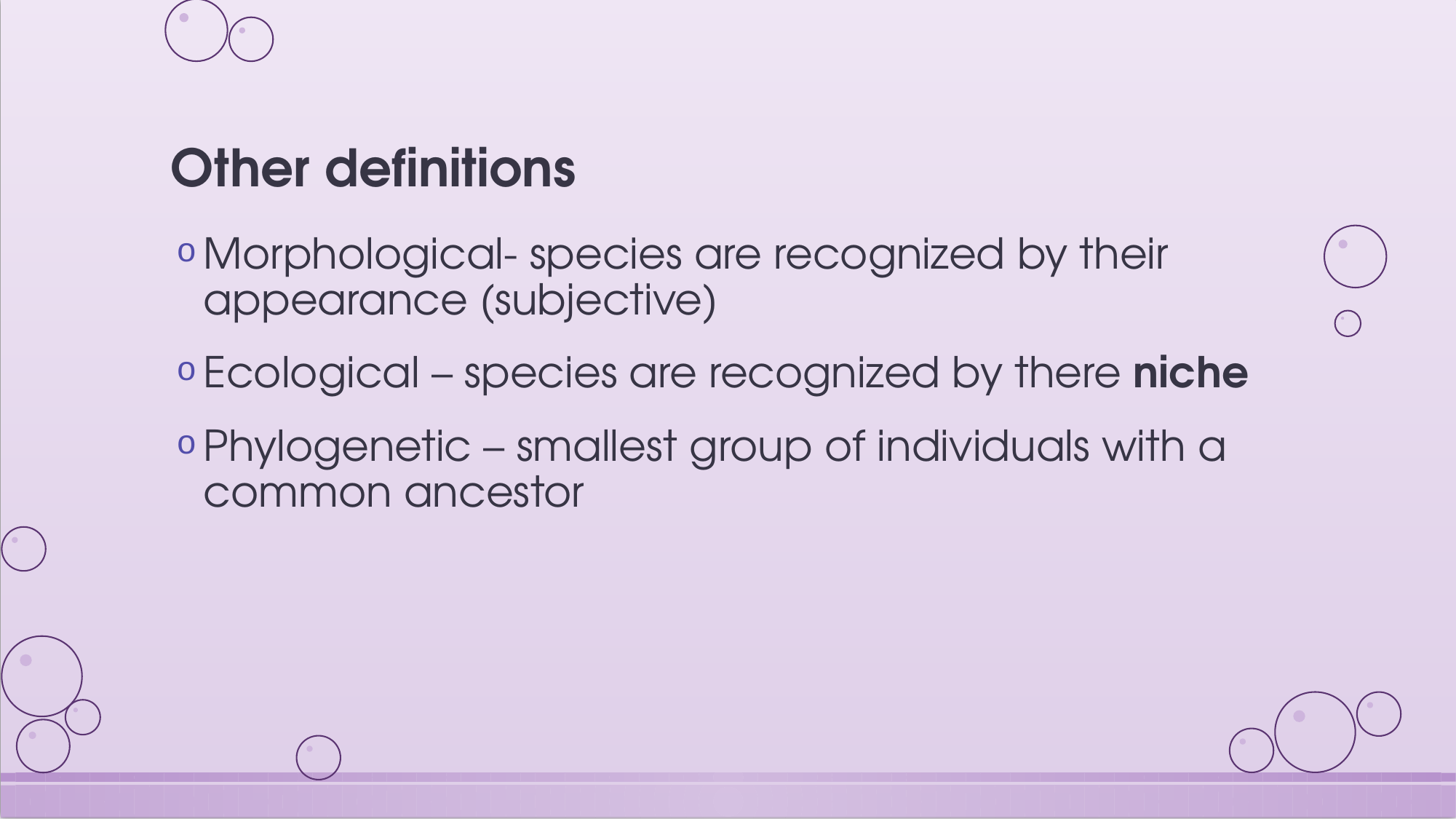

# Other definitions
Morphological- species are recognized by their appearance (subjective)
Ecological – species are recognized by there niche
Phylogenetic – smallest group of individuals with a common ancestor